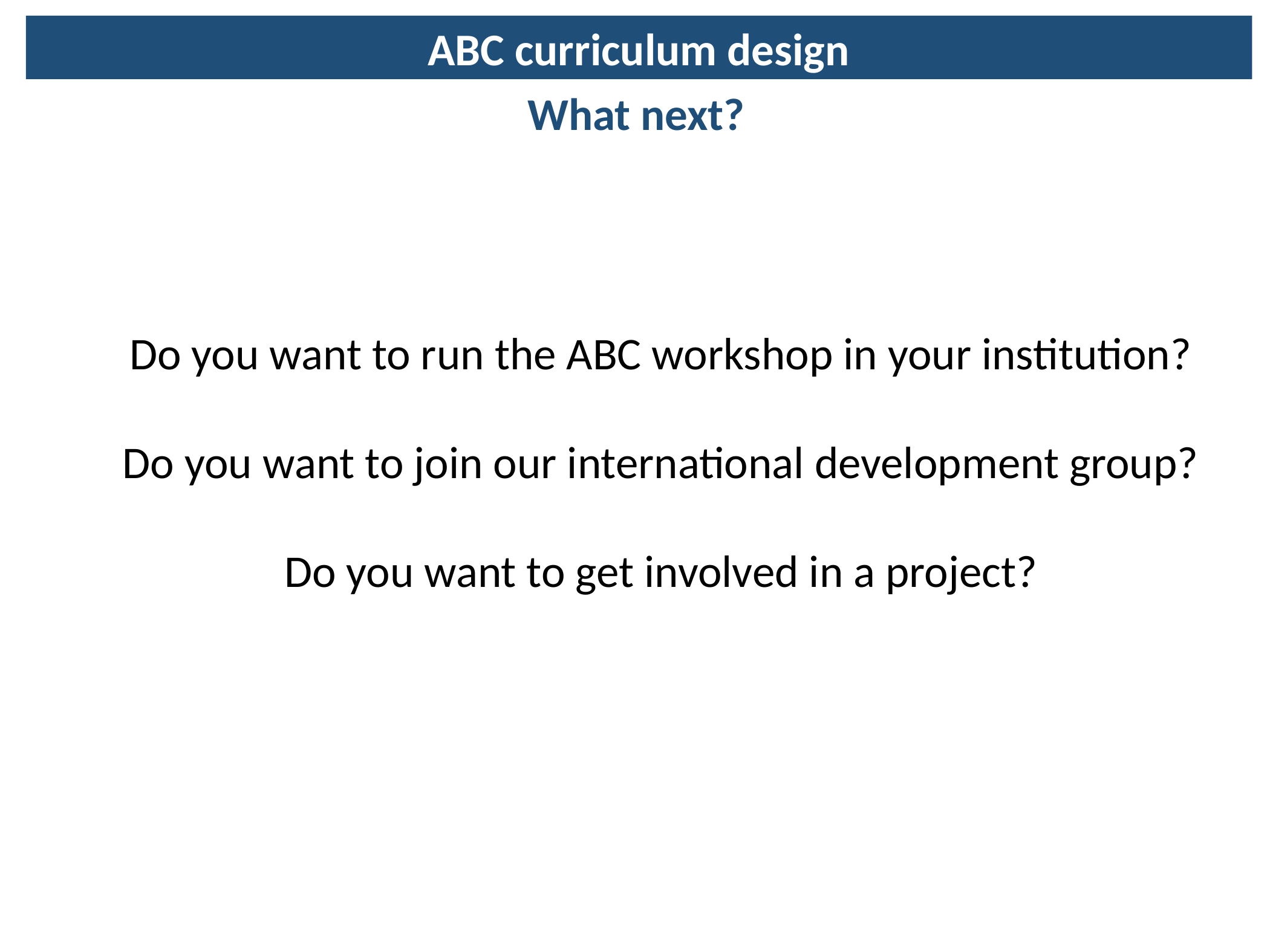

ABC curriculum design
What next?
Do you want to run the ABC workshop in your institution?

Do you want to join our international development group?

Do you want to get involved in a project?